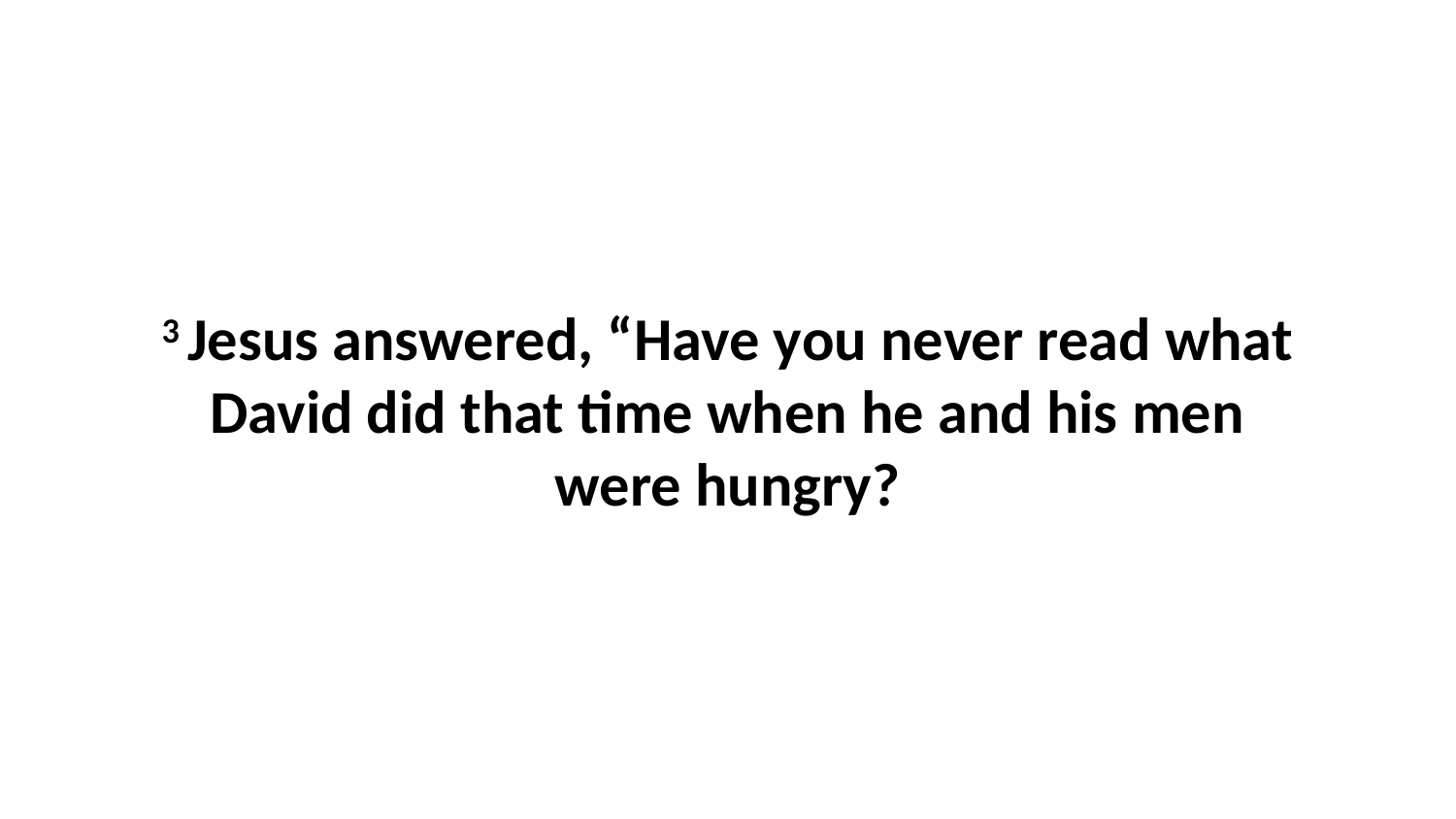

3 Jesus answered, “Have you never read what David did that time when he and his men were hungry?